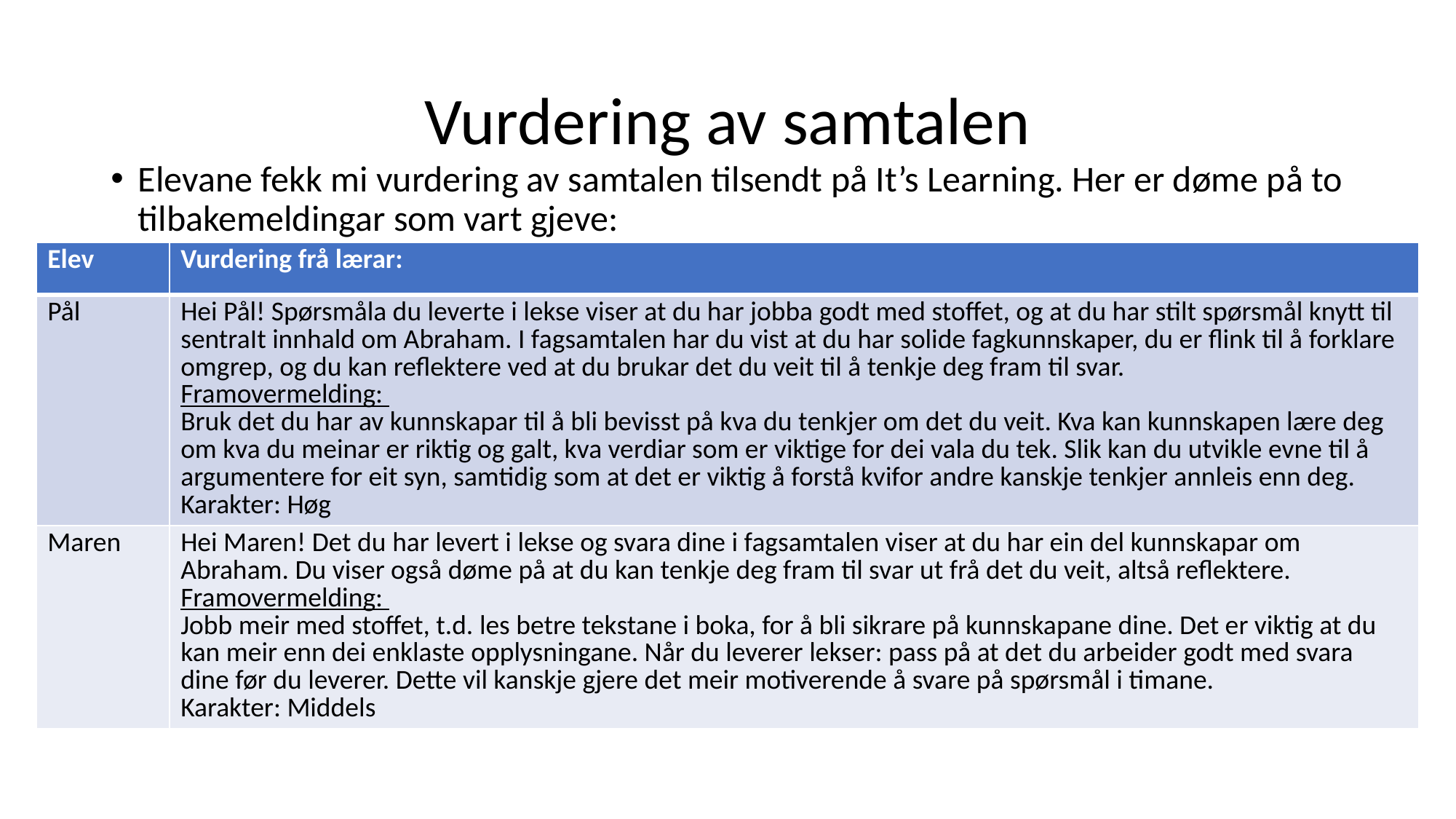

# Vurdering av samtalen
Elevane fekk mi vurdering av samtalen tilsendt på It’s Learning. Her er døme på to tilbakemeldingar som vart gjeve:
| Elev | Vurdering frå lærar: |
| --- | --- |
| Pål | Hei Pål! Spørsmåla du leverte i lekse viser at du har jobba godt med stoffet, og at du har stilt spørsmål knytt til sentra​It innhald om Abraham. I fagsamtalen har du vist at du har solide fagkunnskaper, du er flink til å forklare omgrep, og du kan reflektere ved at du brukar det du veit til å tenkje deg fram til svar.  Framovermelding: Bruk det du har av kunnskapar til å bli bevisst på kva du tenkjer om det du veit. Kva kan kunnskapen lære deg om kva du meinar er riktig og galt, kva verdiar som er viktige for dei vala du tek. Slik kan du utvikle evne til å argumentere for eit syn, samtidig som at det er viktig å forstå kvifor andre kanskje tenkjer annleis enn deg.  Karakter: Høg |
| Maren | Hei Maren! Det du har levert i lekse og svara dine i fagsamtalen viser at du har ein del kunnskapar om Abraham. Du viser også døme på at du kan tenkje deg fram til svar ut frå det du veit, altså reflektere. Framovermelding: Jobb meir med stoffet, t.d. les betre tekstane i boka, for å bli sikrare på kunnskapane dine. Det er viktig at du kan meir enn dei enklaste opplysningane. Når du leverer lekser: pass på at det du arbeider godt med svara dine før du leverer. Dette vil kanskje gjere det meir motiverende å svare på spørsmål i timane. Karakter: Middels |